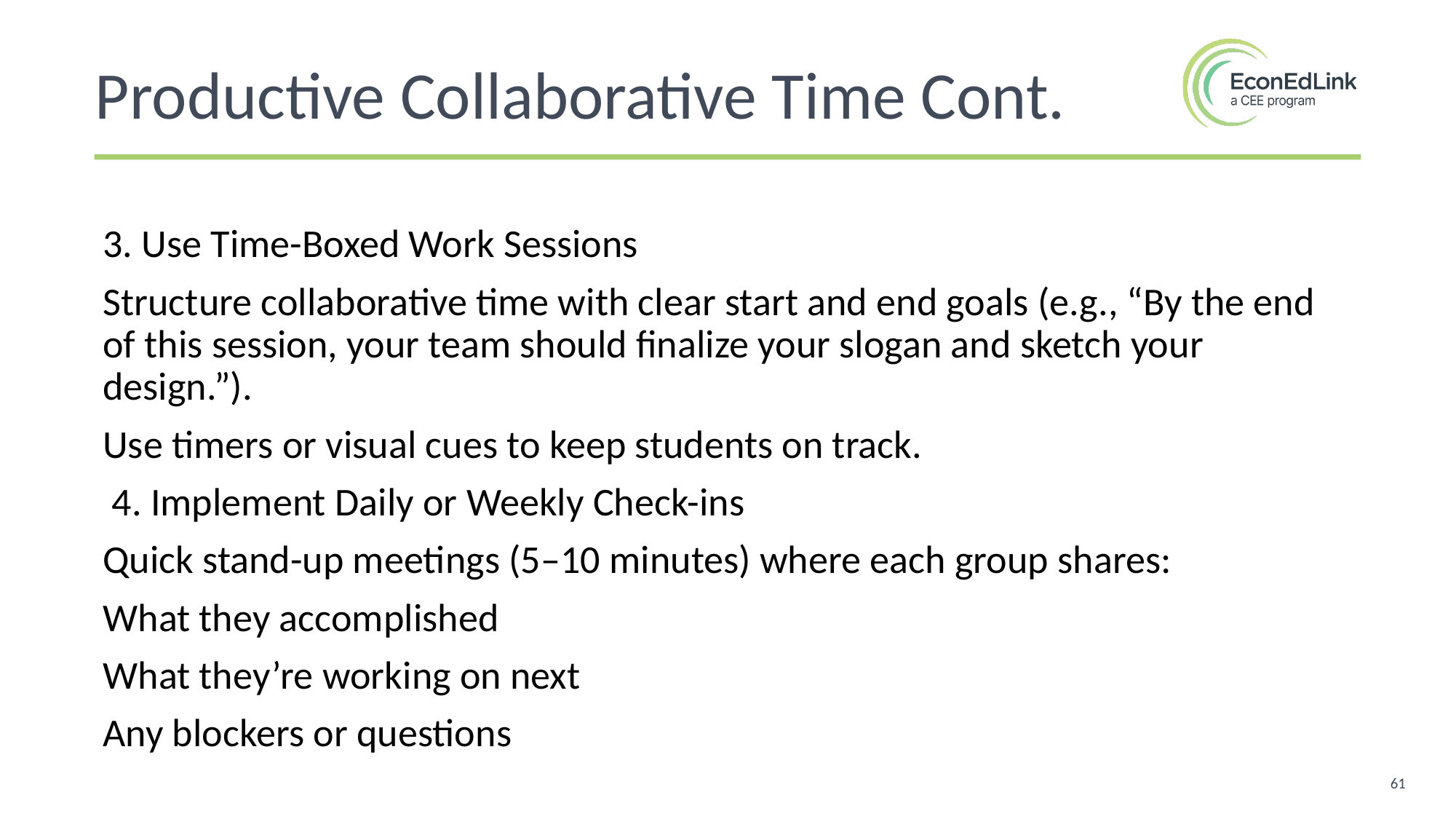

Productive Collaborative Time Cont.
3. Use Time-Boxed Work Sessions
Structure collaborative time with clear start and end goals (e.g., “By the end of this session, your team should finalize your slogan and sketch your design.”).
Use timers or visual cues to keep students on track.
 4. Implement Daily or Weekly Check-ins
Quick stand-up meetings (5–10 minutes) where each group shares:
What they accomplished
What they’re working on next
Any blockers or questions

61